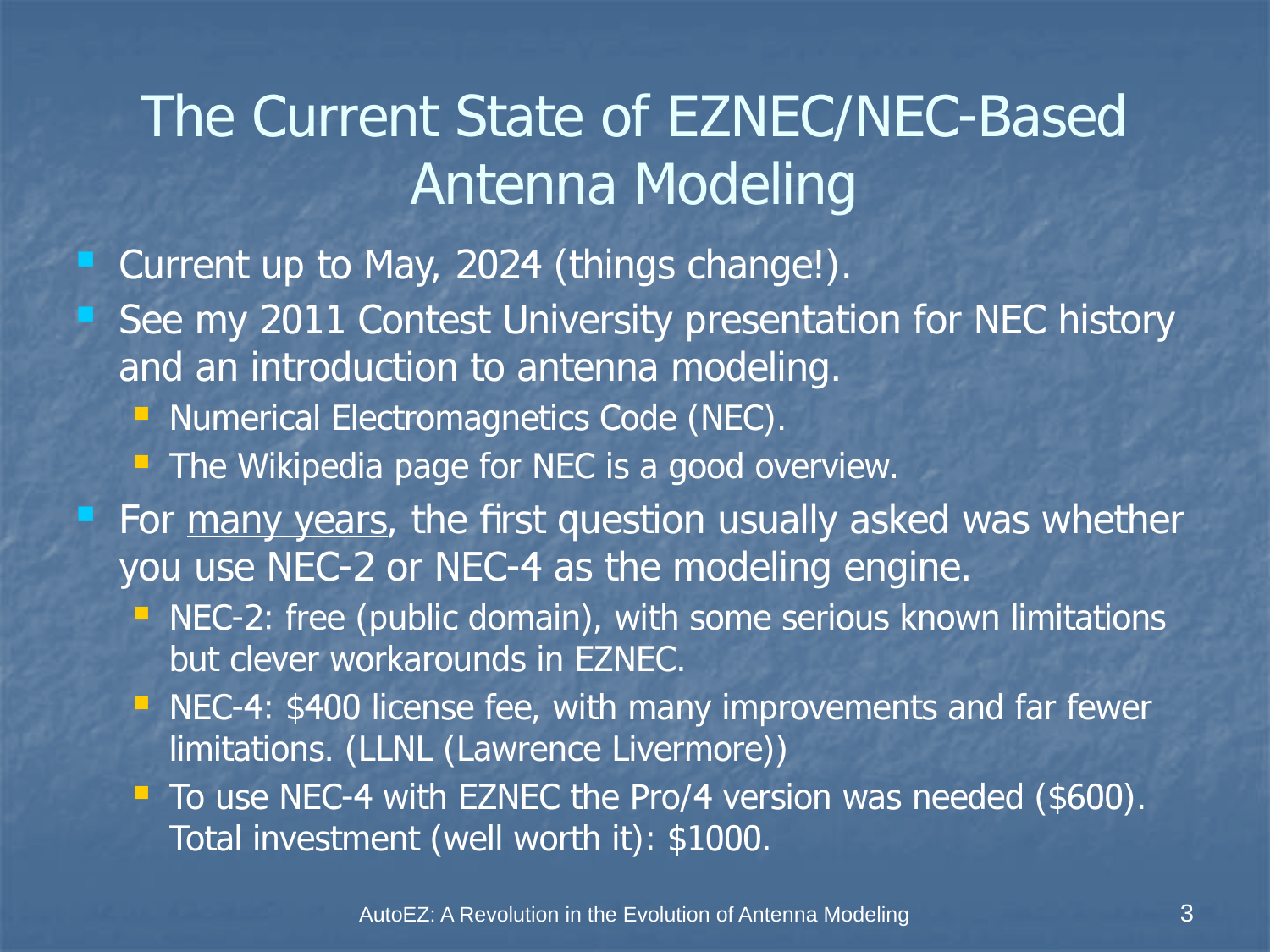

# The Current State of EZNEC/NEC-Based Antenna Modeling
Current up to May, 2024 (things change!).
See my 2011 Contest University presentation for NEC history and an introduction to antenna modeling.
Numerical Electromagnetics Code (NEC).
The Wikipedia page for NEC is a good overview.
For many years, the first question usually asked was whether you use NEC-2 or NEC-4 as the modeling engine.
NEC-2: free (public domain), with some serious known limitations but clever workarounds in EZNEC.
NEC-4: $400 license fee, with many improvements and far fewer limitations. (LLNL (Lawrence Livermore))
To use NEC-4 with EZNEC the Pro/4 version was needed ($600). Total investment (well worth it): $1000.

AutoEZ: A Revolution in the Evolution of Antenna Modeling
3